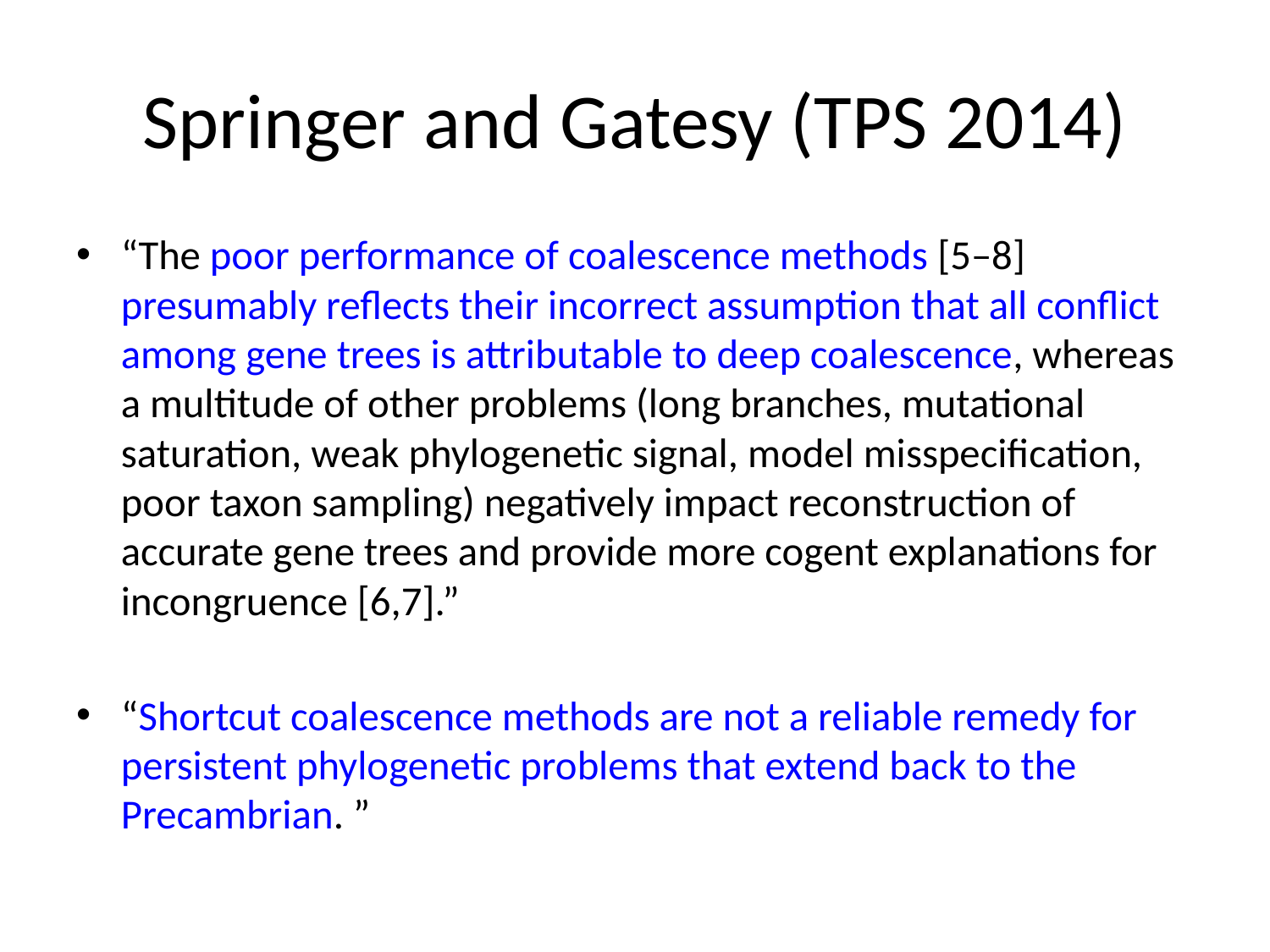

# Springer and Gatesy (TPS 2014)
“The poor performance of coalescence methods [5–8] presumably reflects their incorrect assumption that all conflict among gene trees is attributable to deep coalescence, whereas a multitude of other problems (long branches, mutational saturation, weak phylogenetic signal, model misspecification, poor taxon sampling) negatively impact reconstruction of accurate gene trees and provide more cogent explanations for incongruence [6,7].”

“Shortcut coalescence methods are not a reliable remedy for persistent phylogenetic problems that extend back to the Precambrian. ”